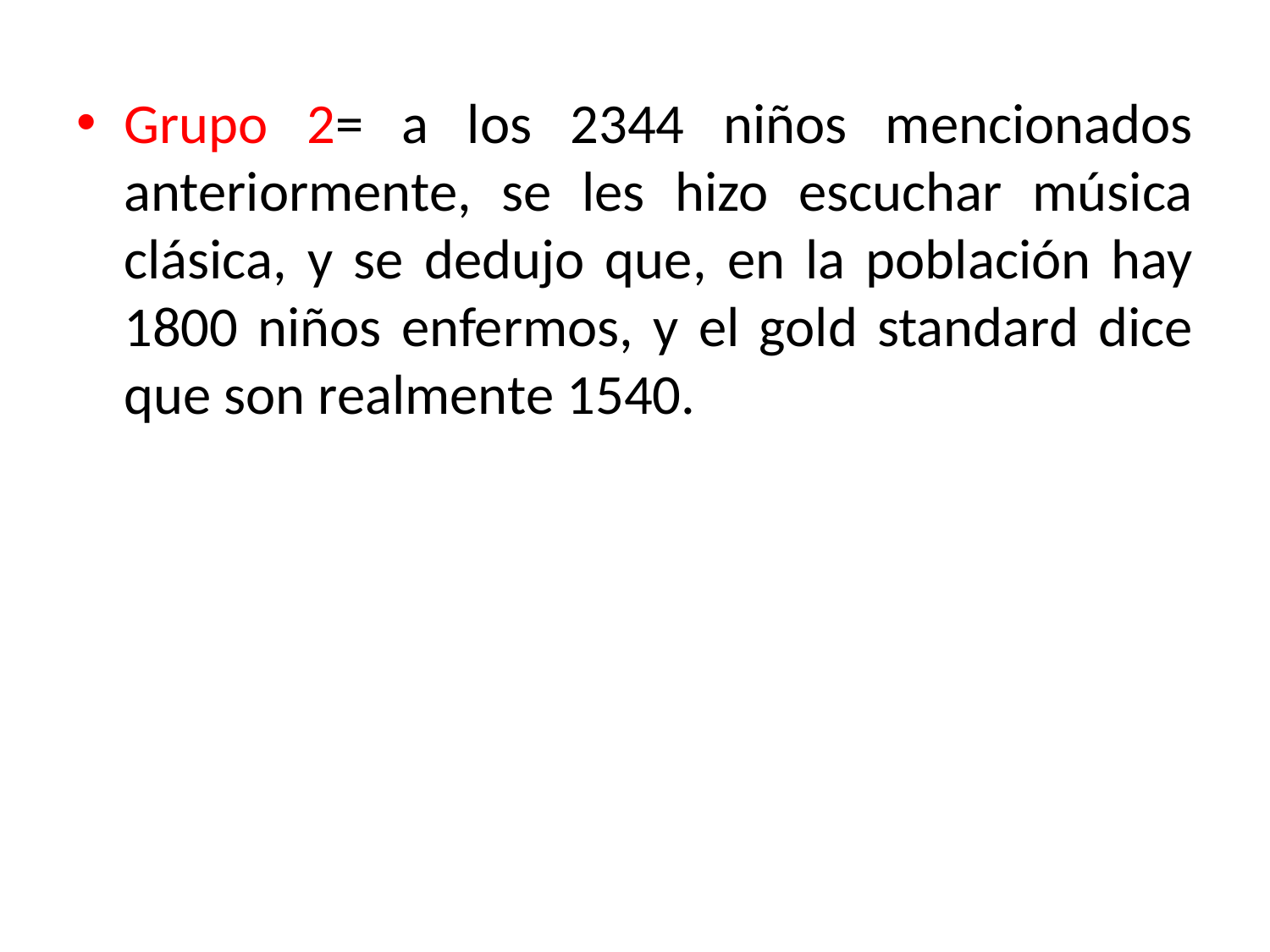

Grupo 2= a los 2344 niños mencionados anteriormente, se les hizo escuchar música clásica, y se dedujo que, en la población hay 1800 niños enfermos, y el gold standard dice que son realmente 1540.